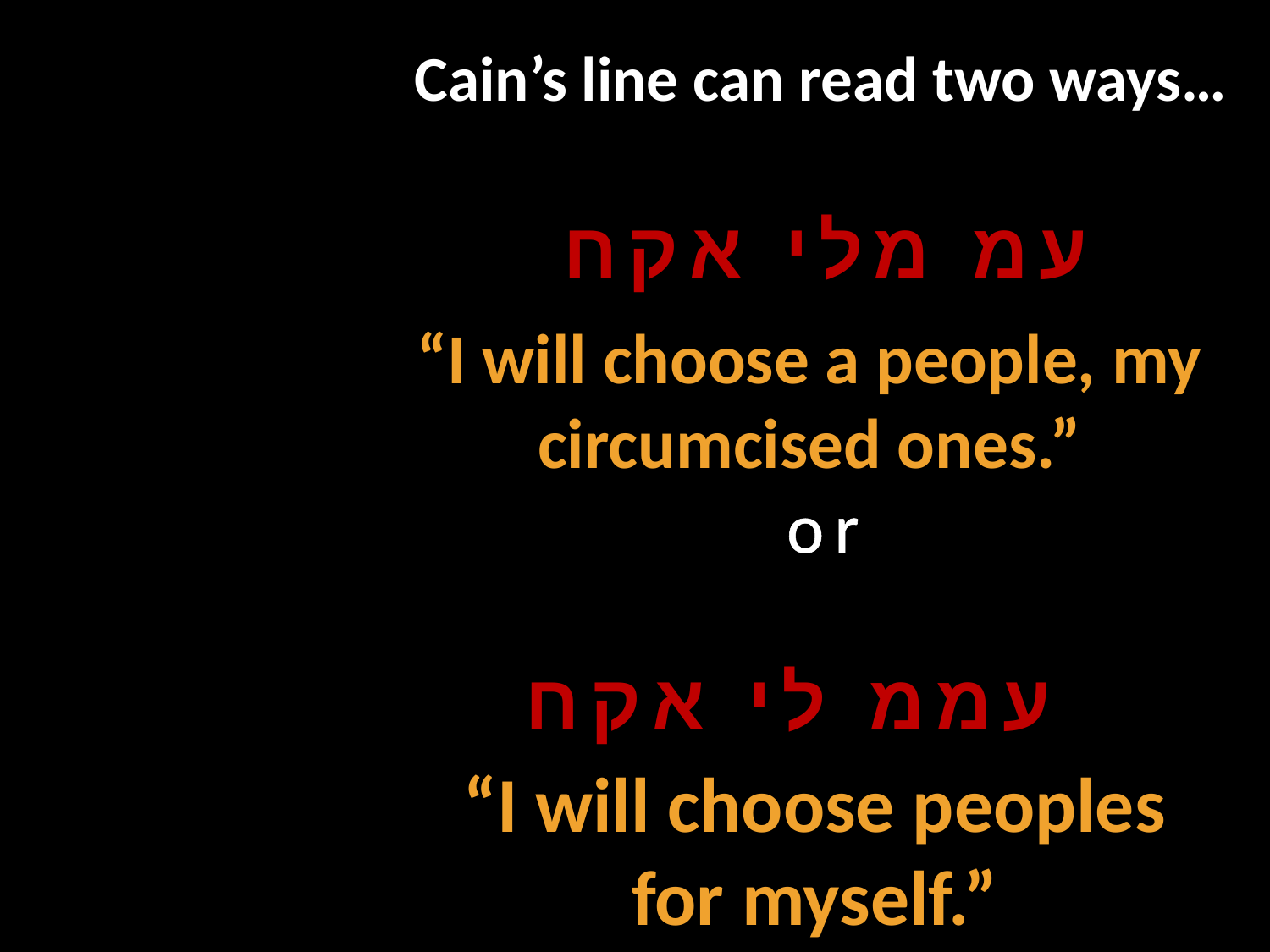

Cain
Cain’s line can read two ways…

עמ מלי אקח
“I will choose a people, my circumcised ones.”
 or
# עממ לי אקח

“I will choose peoples for myself.”